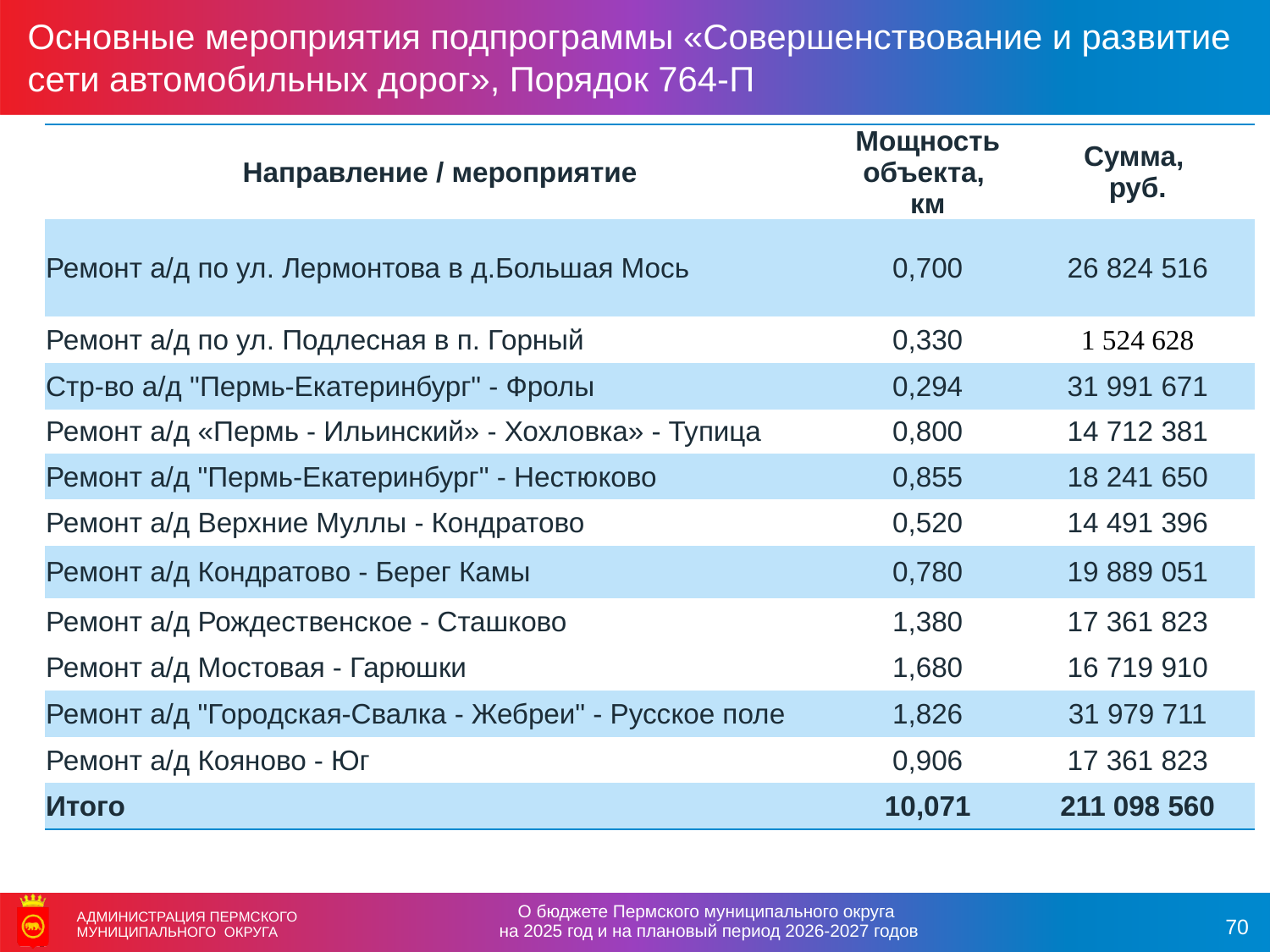

Основные мероприятия подпрограммы «Совершенствование и развитие сети автомобильных дорог», Порядок 764-П
| Направление / мероприятие | Мощность объекта, км | Сумма, руб. |
| --- | --- | --- |
| Ремонт а/д по ул. Лермонтова в д.Большая Мось | 0,700 | 26 824 516 |
| Ремонт а/д по ул. Подлесная в п. Горный | 0,330 | 1 524 628 |
| Стр-во а/д "Пермь-Екатеринбург" - Фролы | 0,294 | 31 991 671 |
| Ремонт а/д «Пермь - Ильинский» - Хохловка» - Тупица | 0,800 | 14 712 381 |
| Ремонт а/д "Пермь-Екатеринбург" - Нестюково | 0,855 | 18 241 650 |
| Ремонт а/д Верхние Муллы - Кондратово | 0,520 | 14 491 396 |
| Ремонт а/д Кондратово - Берег Камы | 0,780 | 19 889 051 |
| Ремонт а/д Рождественское - Сташково | 1,380 | 17 361 823 |
| Ремонт а/д Мостовая - Гарюшки | 1,680 | 16 719 910 |
| Ремонт а/д "Городская-Свалка - Жебреи" - Русское поле | 1,826 | 31 979 711 |
| Ремонт а/д Кояново - Юг | 0,906 | 17 361 823 |
| Итого | 10,071 | 211 098 560 |
АДМИНИСТРАЦИЯ ПЕРМСКОГО МУНИЦИПАЛЬНОГО  ОКРУГА
О бюджете Пермского муниципального округа
на 2025 год и на плановый период 2026-2027 годов
АДМИНИСТРАЦИЯ ПЕРМСКОГО МУНИЦИПАЛЬНОГО  ОКРУГА